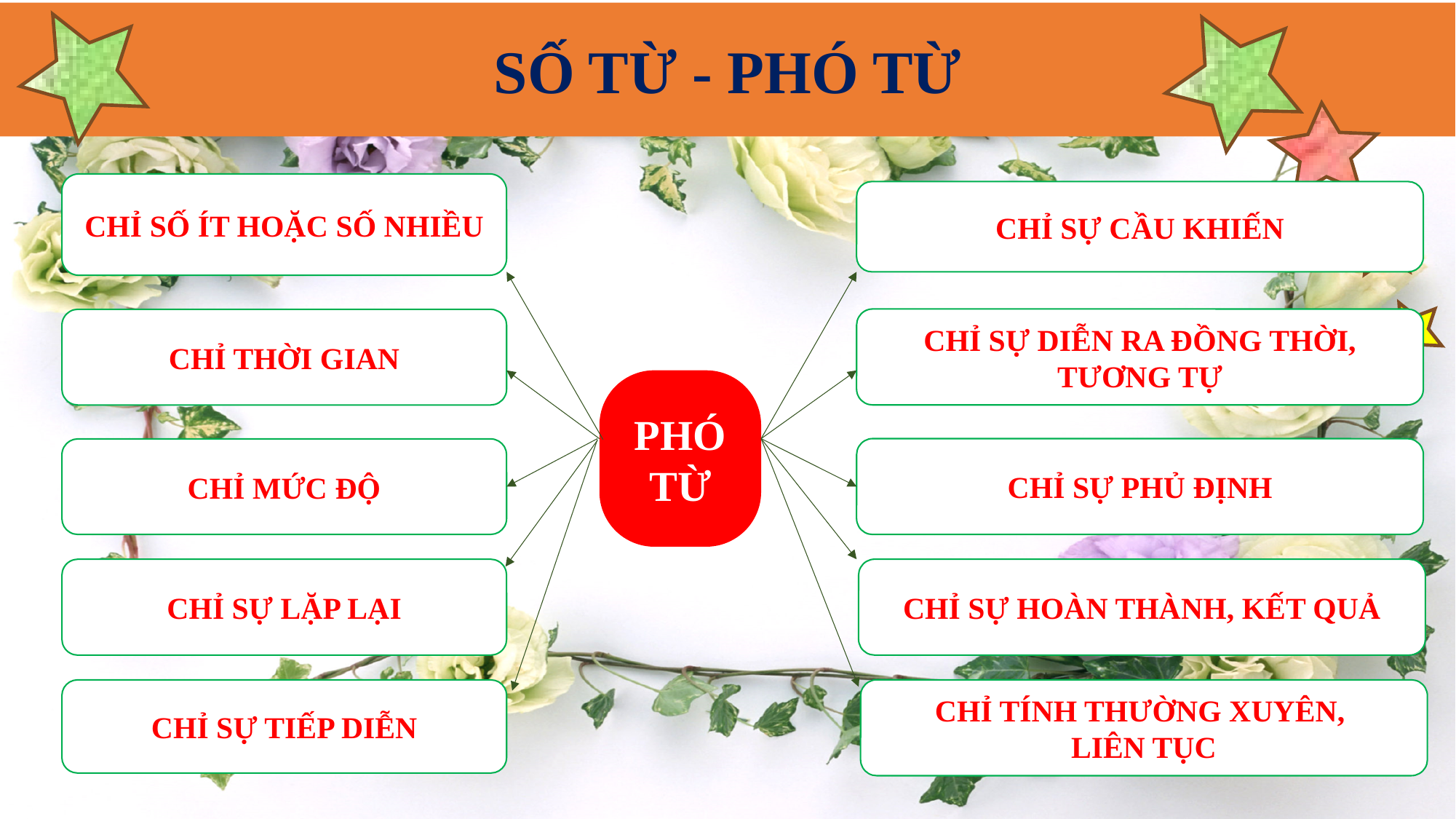

SỐ TỪ - PHÓ TỪ

CHỈ SỐ ÍT HOẶC SỐ NHIỀU
CHỈ SỰ CẦU KHIẾN

CHỈ SỰ DIỄN RA ĐỒNG THỜI, TƯƠNG TỰ
CHỈ THỜI GIAN
PHÓ TỪ
CHỈ SỰ PHỦ ĐỊNH
CHỈ MỨC ĐỘ
CHỈ SỰ LẶP LẠI
CHỈ SỰ HOÀN THÀNH, KẾT QUẢ
CHỈ TÍNH THƯỜNG XUYÊN,
LIÊN TỤC
CHỈ SỰ TIẾP DIỄN